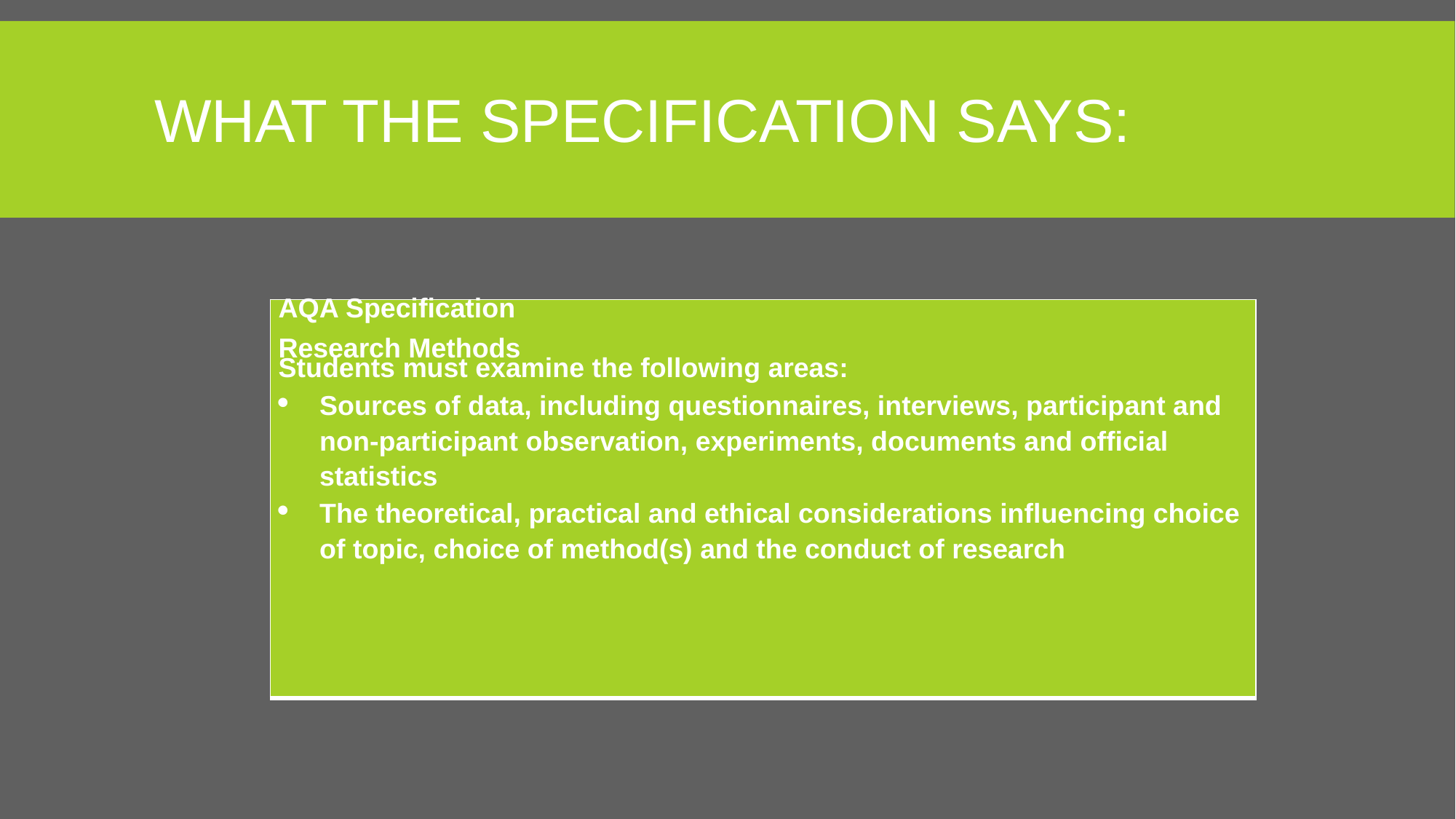

# What the specification says:
| AQA Specification Research Methods Students must examine the following areas: Sources of data, including questionnaires, interviews, participant and non-participant observation, experiments, documents and official statistics The theoretical, practical and ethical considerations influencing choice of topic, choice of method(s) and the conduct of research |
| --- |